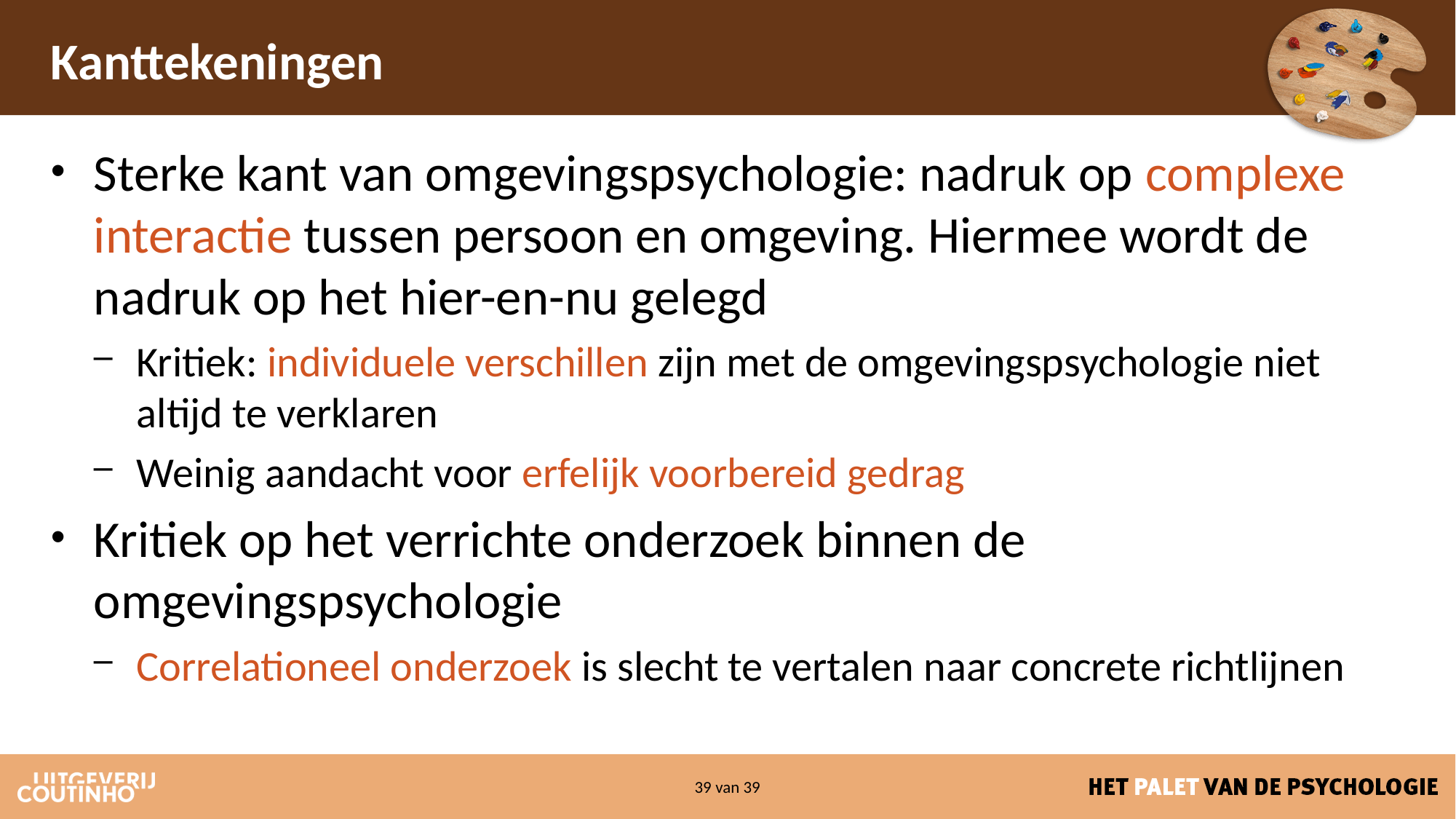

# Kanttekeningen
Sterke kant van omgevingspsychologie: nadruk op complexe interactie tussen persoon en omgeving. Hiermee wordt de nadruk op het hier-en-nu gelegd
Kritiek: individuele verschillen zijn met de omgevingspsychologie niet altijd te verklaren
Weinig aandacht voor erfelijk voorbereid gedrag
Kritiek op het verrichte onderzoek binnen de omgevingspsychologie
Correlationeel onderzoek is slecht te vertalen naar concrete richtlijnen